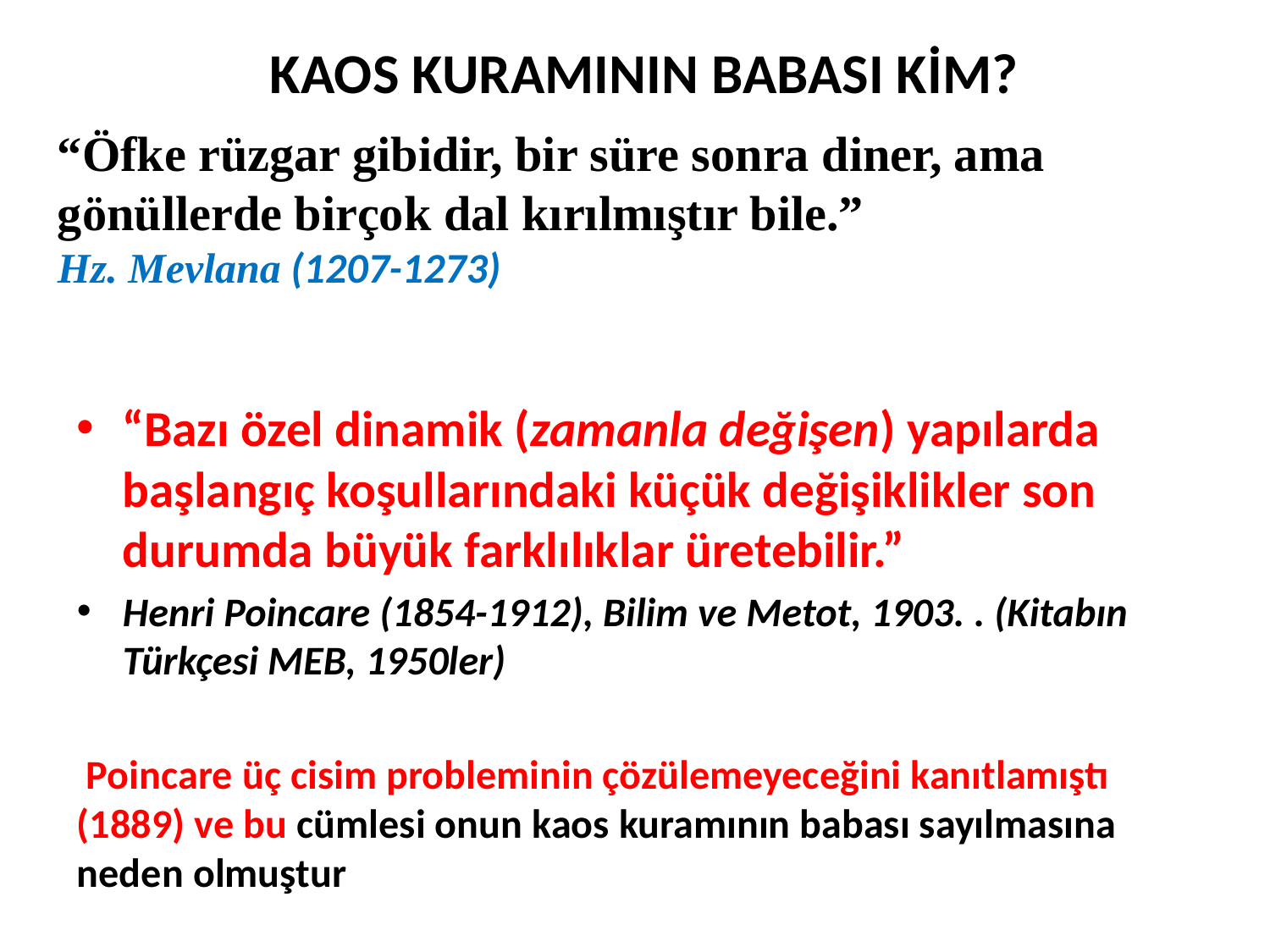

# KAOS KURAMININ BABASI KİM?
“Öfke rüzgar gibidir, bir süre sonra diner, ama gönüllerde birçok dal kırılmıştır bile.”
Hz. Mevlana (1207-1273)
“Bazı özel dinamik (zamanla değişen) yapılarda başlangıç koşullarındaki küçük değişiklikler son durumda büyük farklılıklar üretebilir.”
Henri Poincare (1854-1912), Bilim ve Metot, 1903. . (Kitabın Türkçesi MEB, 1950ler)

 Poincare üç cisim probleminin çözülemeyeceğini kanıtlamıştı (1889) ve bu cümlesi onun kaos kuramının babası sayılmasına neden olmuştur